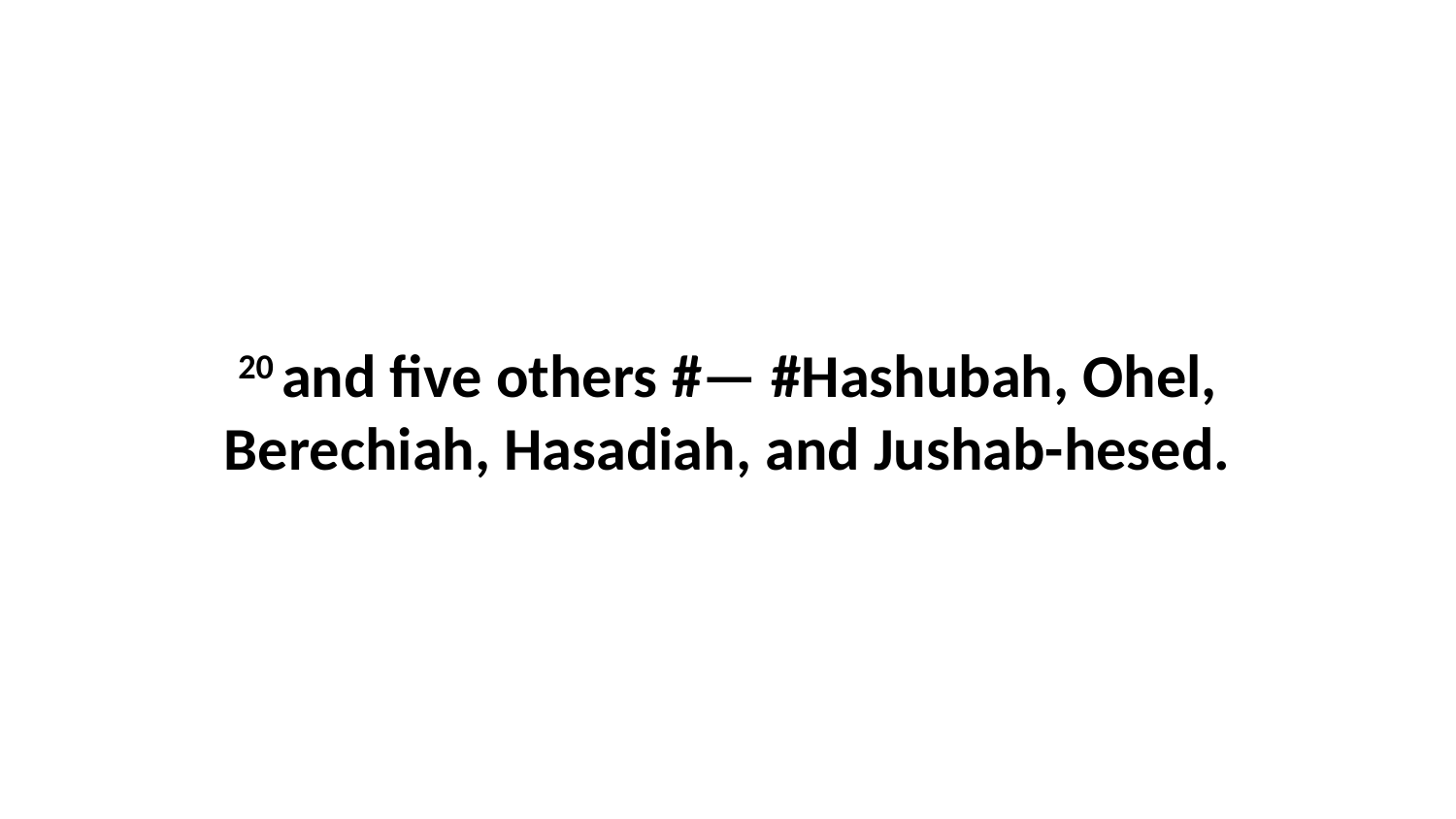

20 and five others #— #Hashubah, Ohel, Berechiah, Hasadiah, and Jushab-hesed.